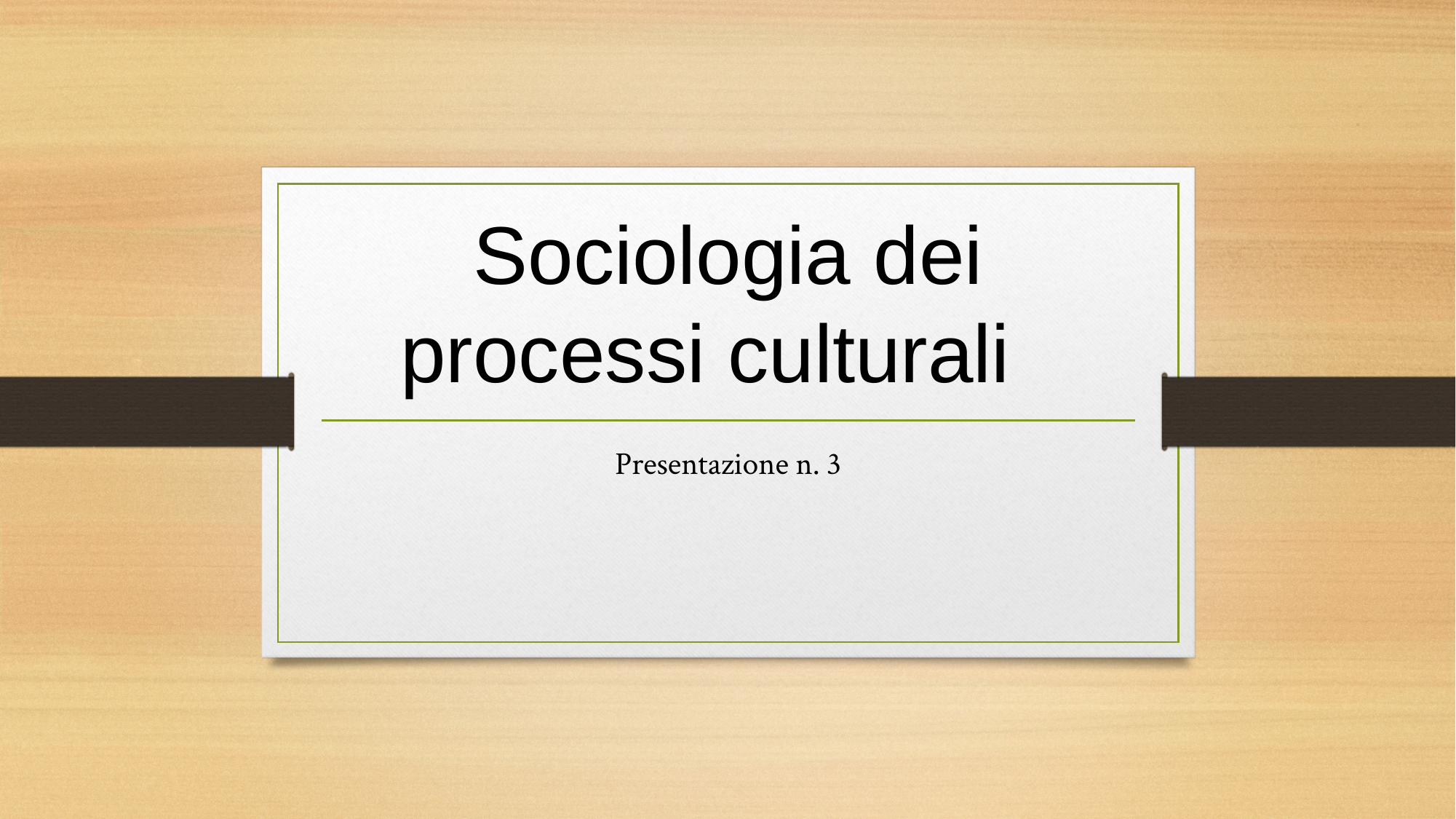

# Sociologia dei processi culturali
Presentazione n. 3